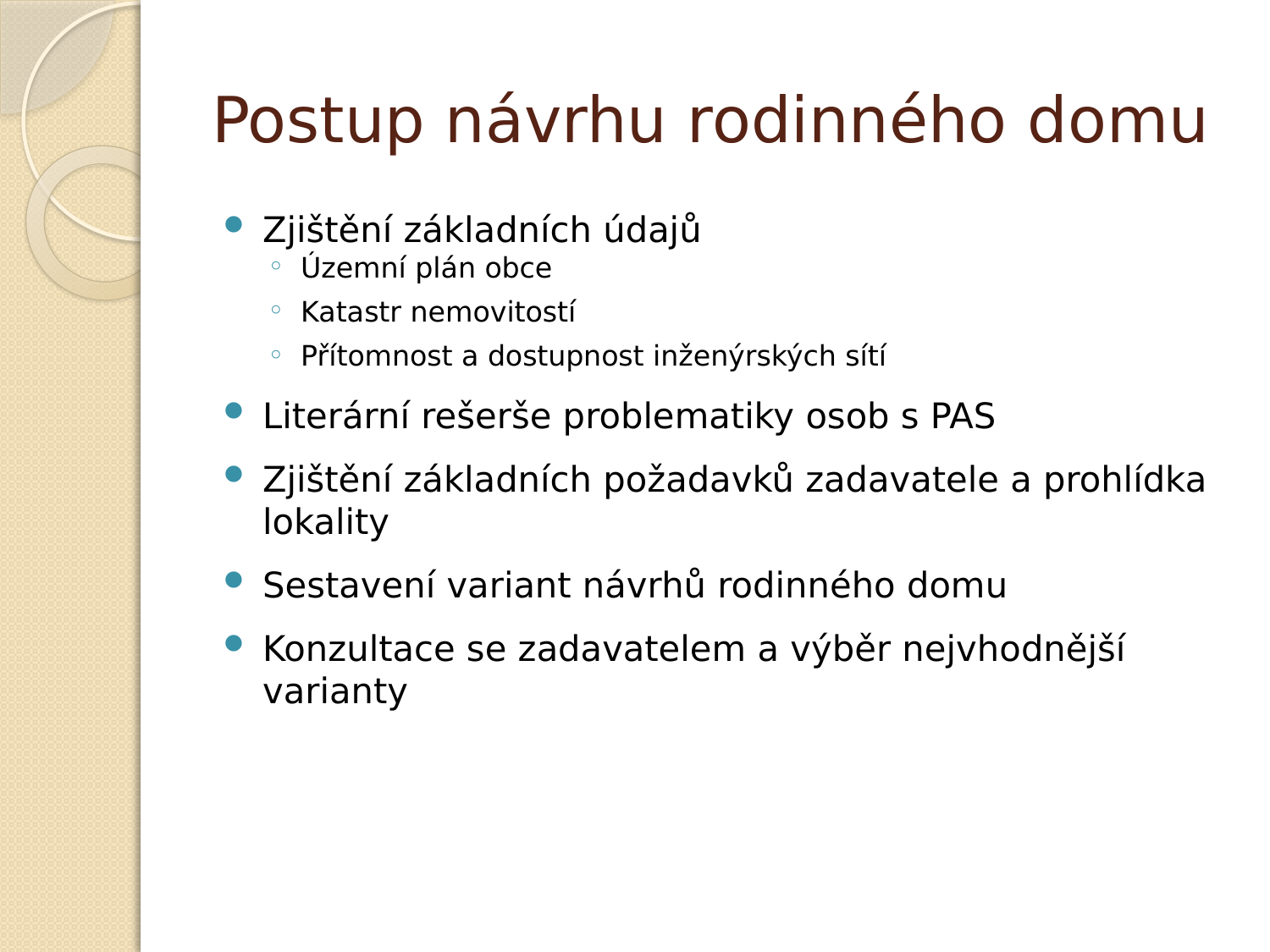

# Postup návrhu rodinného domu
Zjištění základních údajů
Územní plán obce
Katastr nemovitostí
Přítomnost a dostupnost inženýrských sítí
Literární rešerše problematiky osob s PAS
Zjištění základních požadavků zadavatele a prohlídka lokality
Sestavení variant návrhů rodinného domu
Konzultace se zadavatelem a výběr nejvhodnější varianty